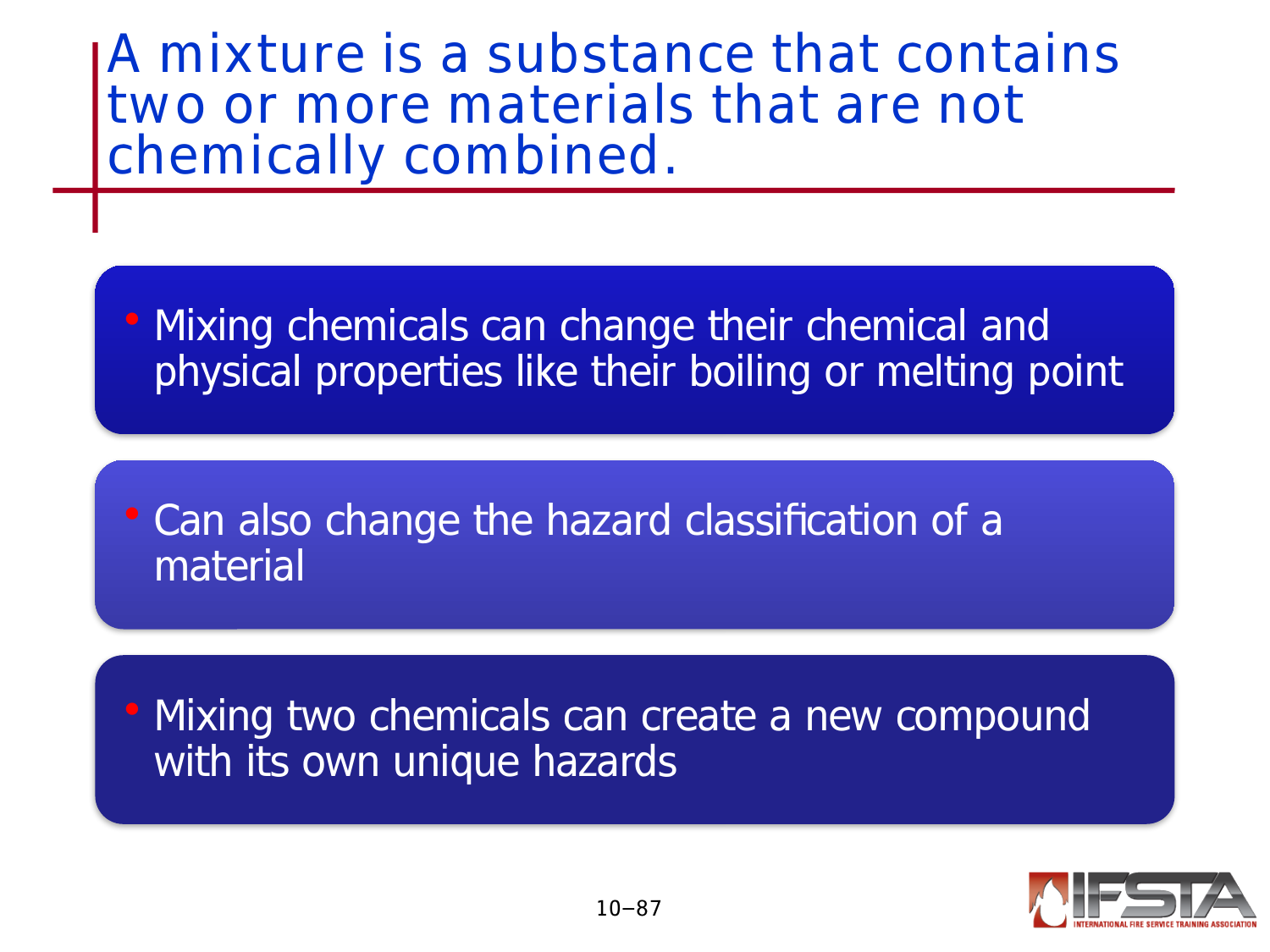

# A mixture is a substance that contains two or more materials that are not chemically combined.
Mixing chemicals can change their chemical and physical properties like their boiling or melting point
Can also change the hazard classification of a material
Mixing two chemicals can create a new compound with its own unique hazards
10–87